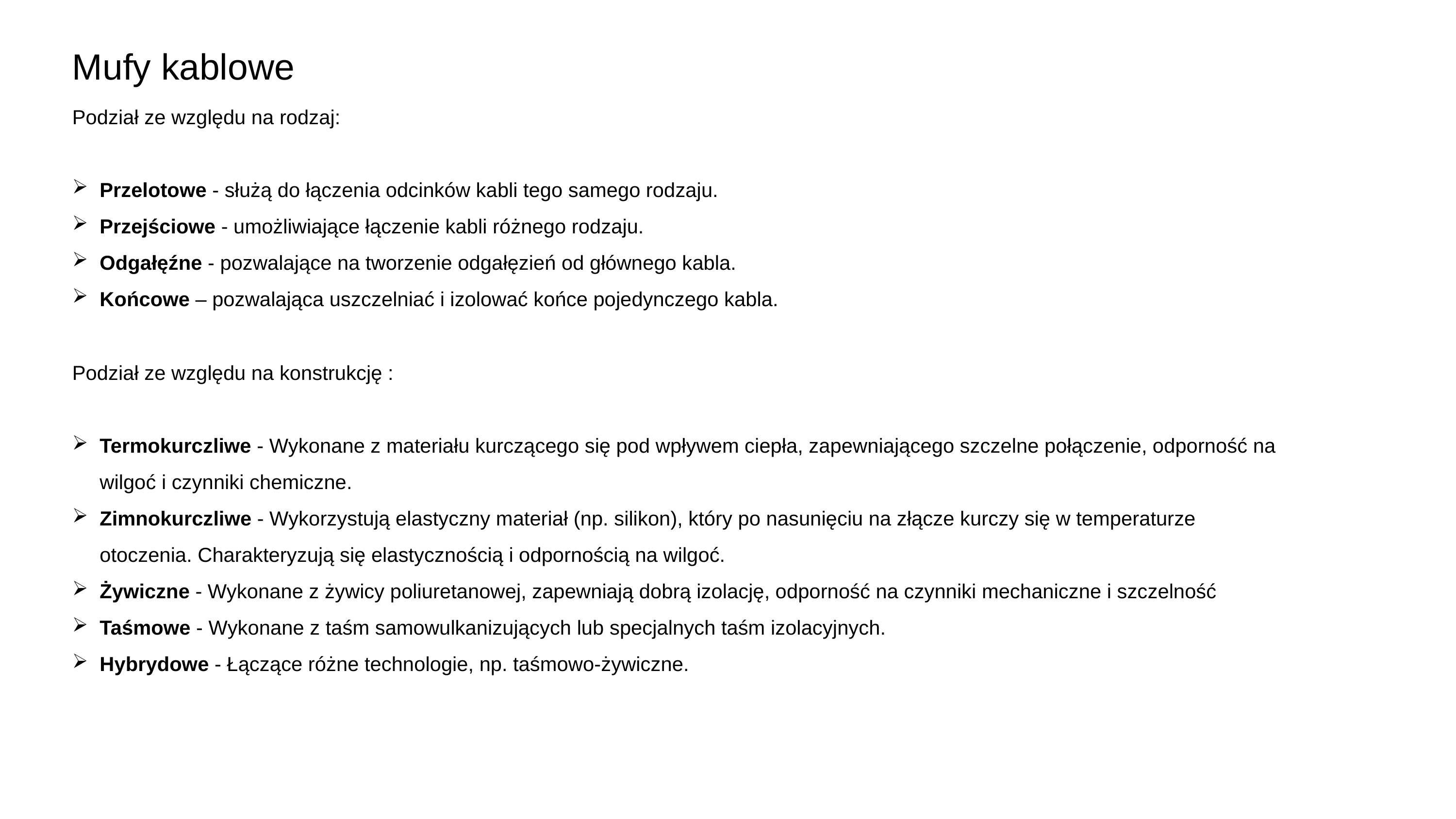

Mufy kablowe
Podział ze względu na rodzaj:

Przelotowe - służą do łączenia odcinków kabli tego samego rodzaju.
Przejściowe - umożliwiające łączenie kabli różnego rodzaju.
Odgałęźne - pozwalające na tworzenie odgałęzień od głównego kabla.
Końcowe – pozwalająca uszczelniać i izolować końce pojedynczego kabla.
Podział ze względu na konstrukcję :

Termokurczliwe - Wykonane z materiału kurczącego się pod wpływem ciepła, zapewniającego szczelne połączenie, odporność na wilgoć i czynniki chemiczne.
Zimnokurczliwe - Wykorzystują elastyczny materiał (np. silikon), który po nasunięciu na złącze kurczy się w temperaturze otoczenia. Charakteryzują się elastycznością i odpornością na wilgoć.
Żywiczne - Wykonane z żywicy poliuretanowej, zapewniają dobrą izolację, odporność na czynniki mechaniczne i szczelność
Taśmowe - Wykonane z taśm samowulkanizujących lub specjalnych taśm izolacyjnych.
Hybrydowe - Łączące różne technologie, np. taśmowo-żywiczne.